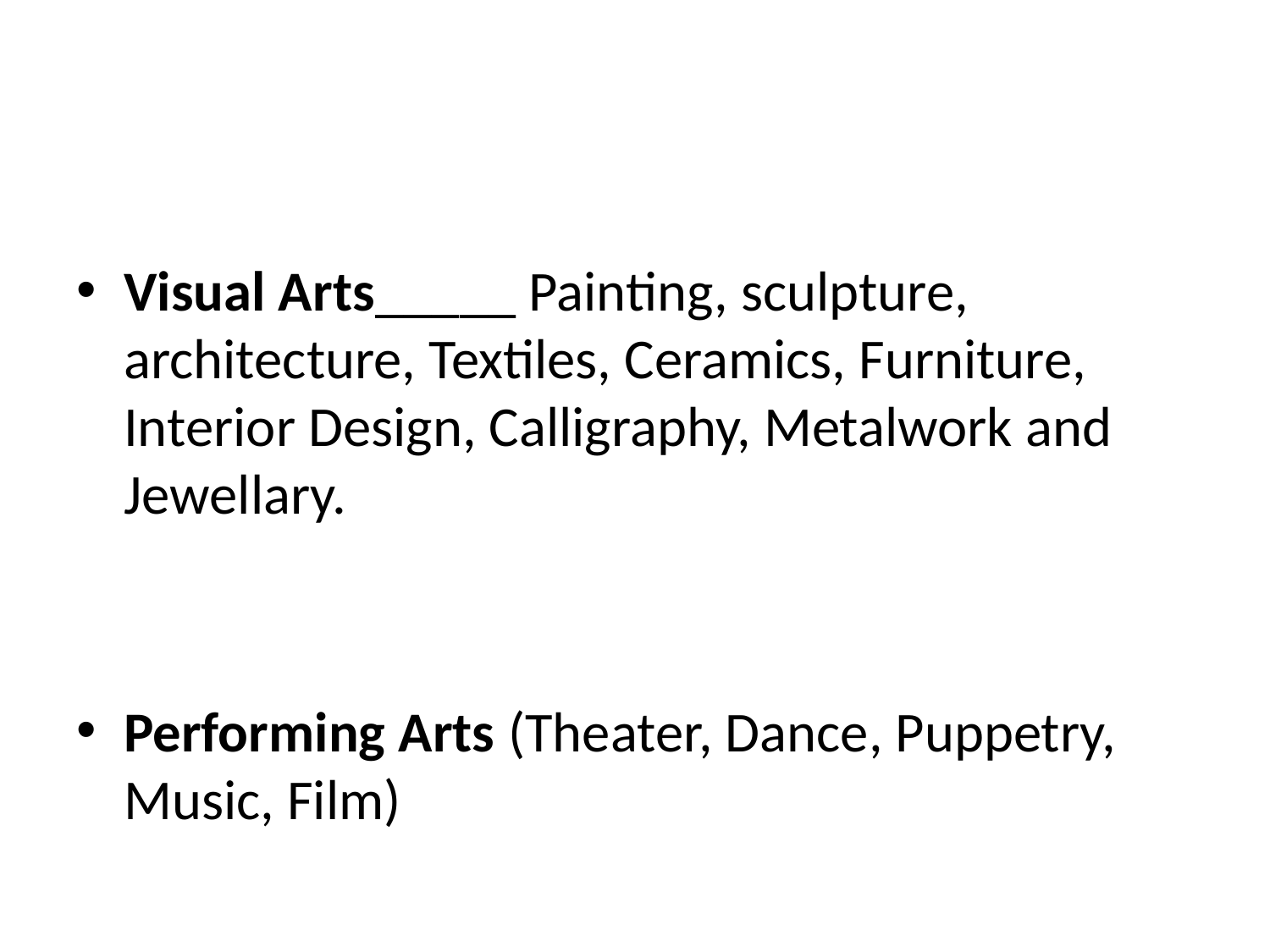

#

Visual Arts_____ Painting, sculpture, architecture, Textiles, Ceramics, Furniture, Interior Design, Calligraphy, Metalwork and Jewellary.

Performing Arts (Theater, Dance, Puppetry, Music, Film)